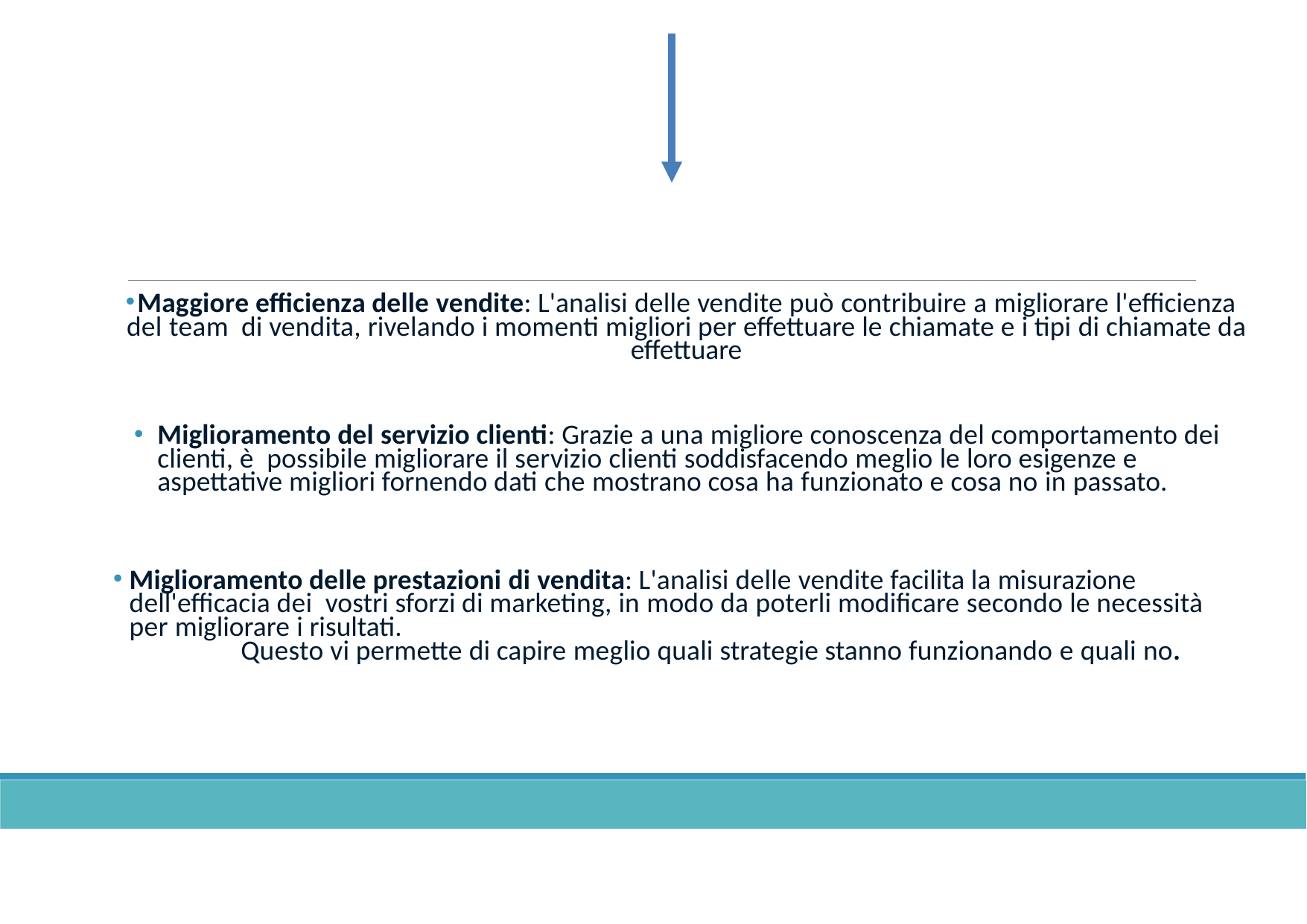

Maggiore efficienza delle vendite: L'analisi delle vendite può contribuire a migliorare l'efficienza del team  di vendita, rivelando i momenti migliori per effettuare le chiamate e i tipi di chiamate da effettuare

Miglioramento del servizio clienti: Grazie a una migliore conoscenza del comportamento dei clienti, è  possibile migliorare il servizio clienti soddisfacendo meglio le loro esigenze e aspettative migliori fornendo dati che mostrano cosa ha funzionato e cosa no in passato.

Miglioramento delle prestazioni di vendita: L'analisi delle vendite facilita la misurazione dell'efficacia dei  vostri sforzi di marketing, in modo da poterli modificare secondo le necessità per migliorare i risultati.
Questo vi permette di capire meglio quali strategie stanno funzionando e quali no.